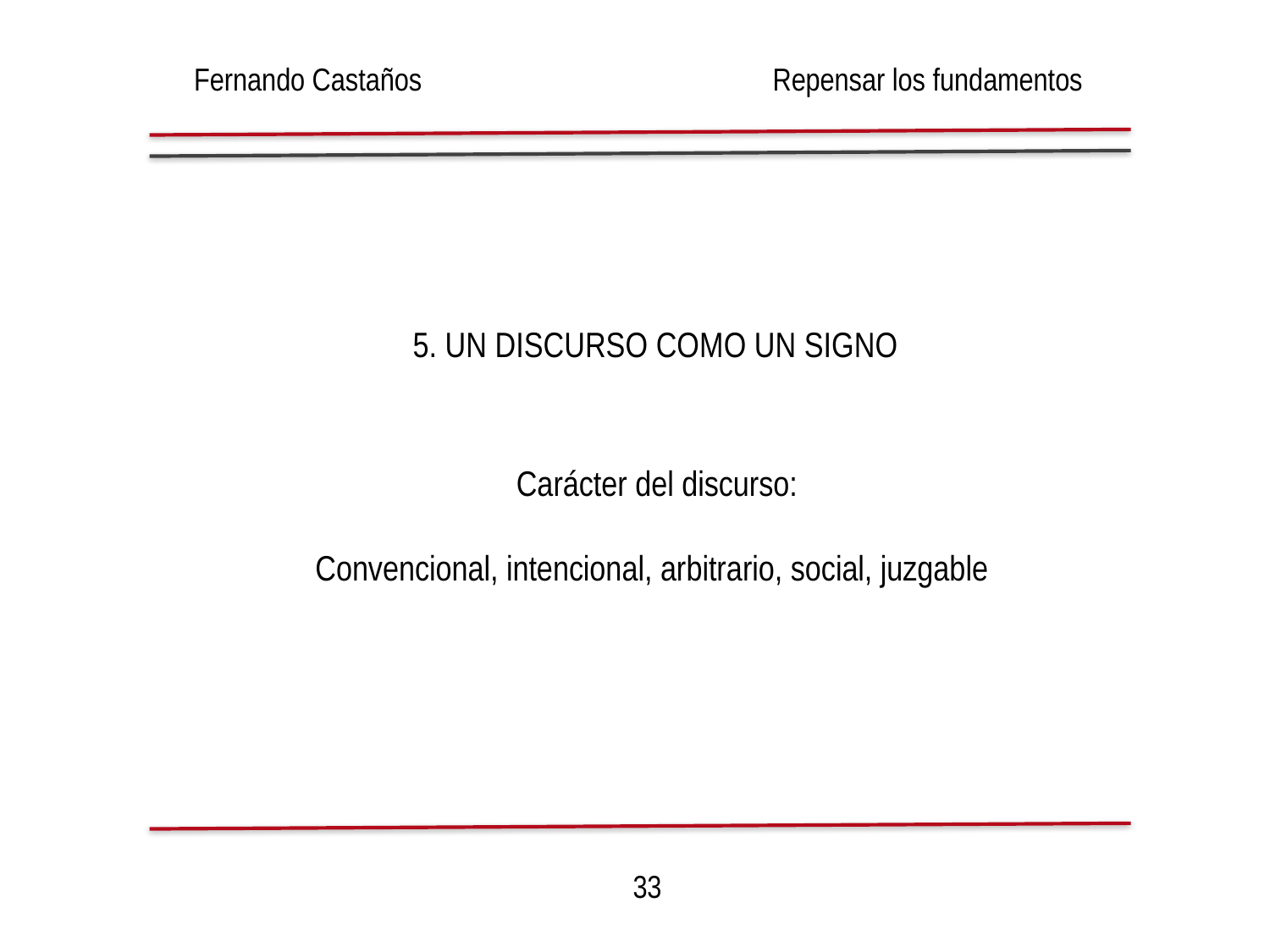

Fernando Castaños

Repensar los fundamentos

5. Un discurso como un signo
                         Carácter del discurso:

Convencional, intencional, arbitrario, social, juzgable
33